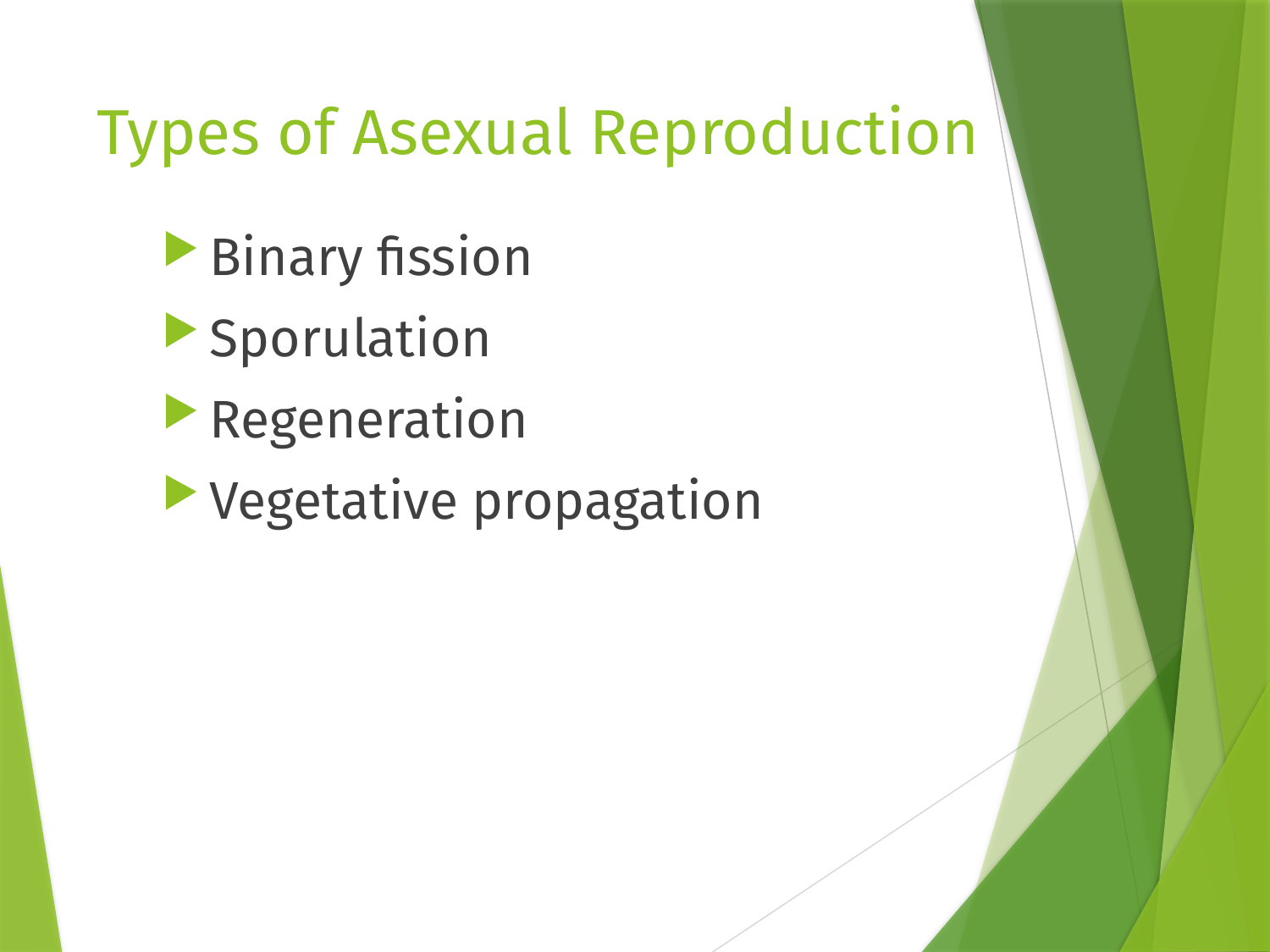

# Types of Asexual Reproduction
Binary fission
Sporulation
Regeneration
Vegetative propagation